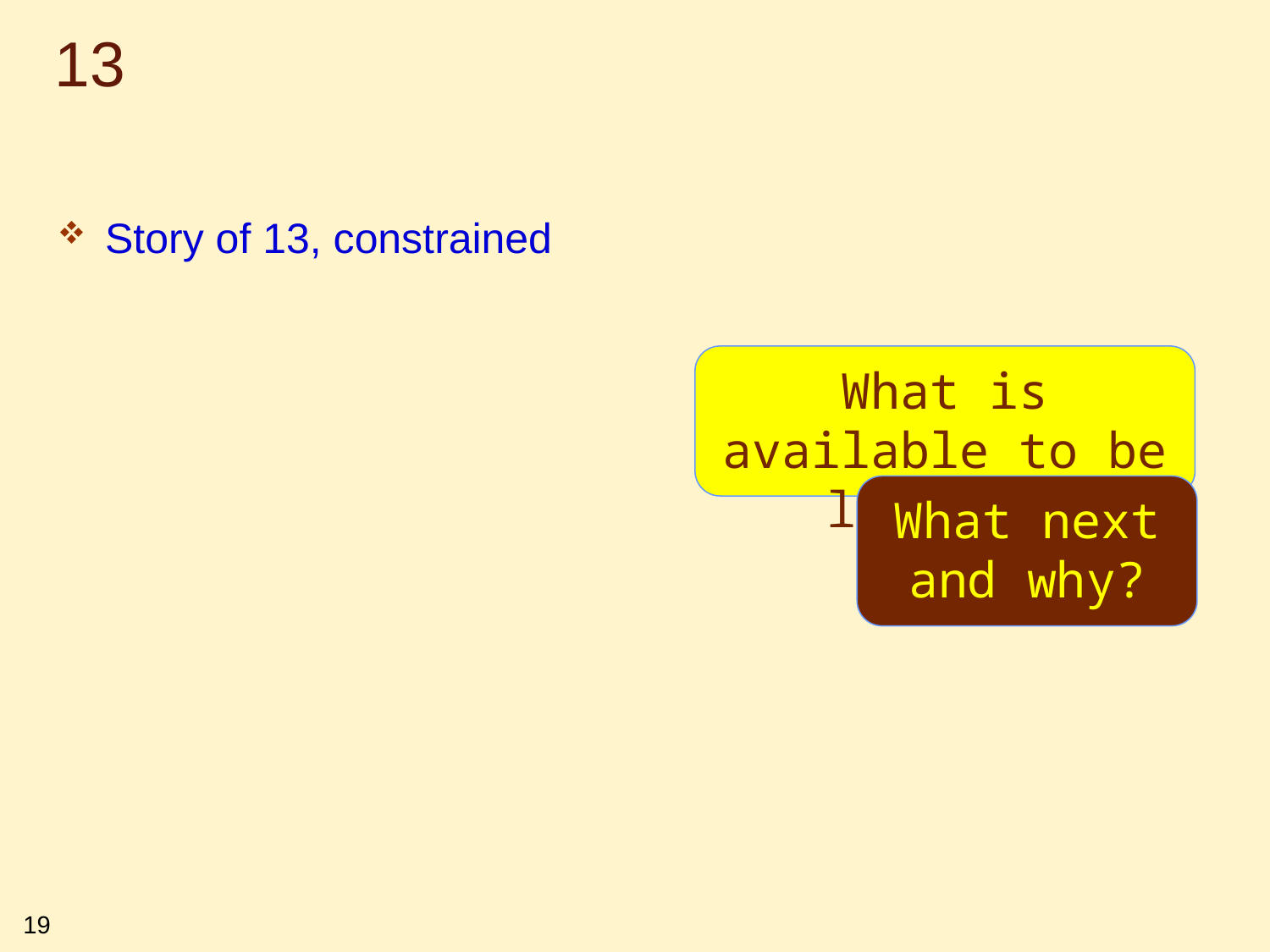

# 13

Story of 13, constrained

What is available to be learned?
What next
and why?